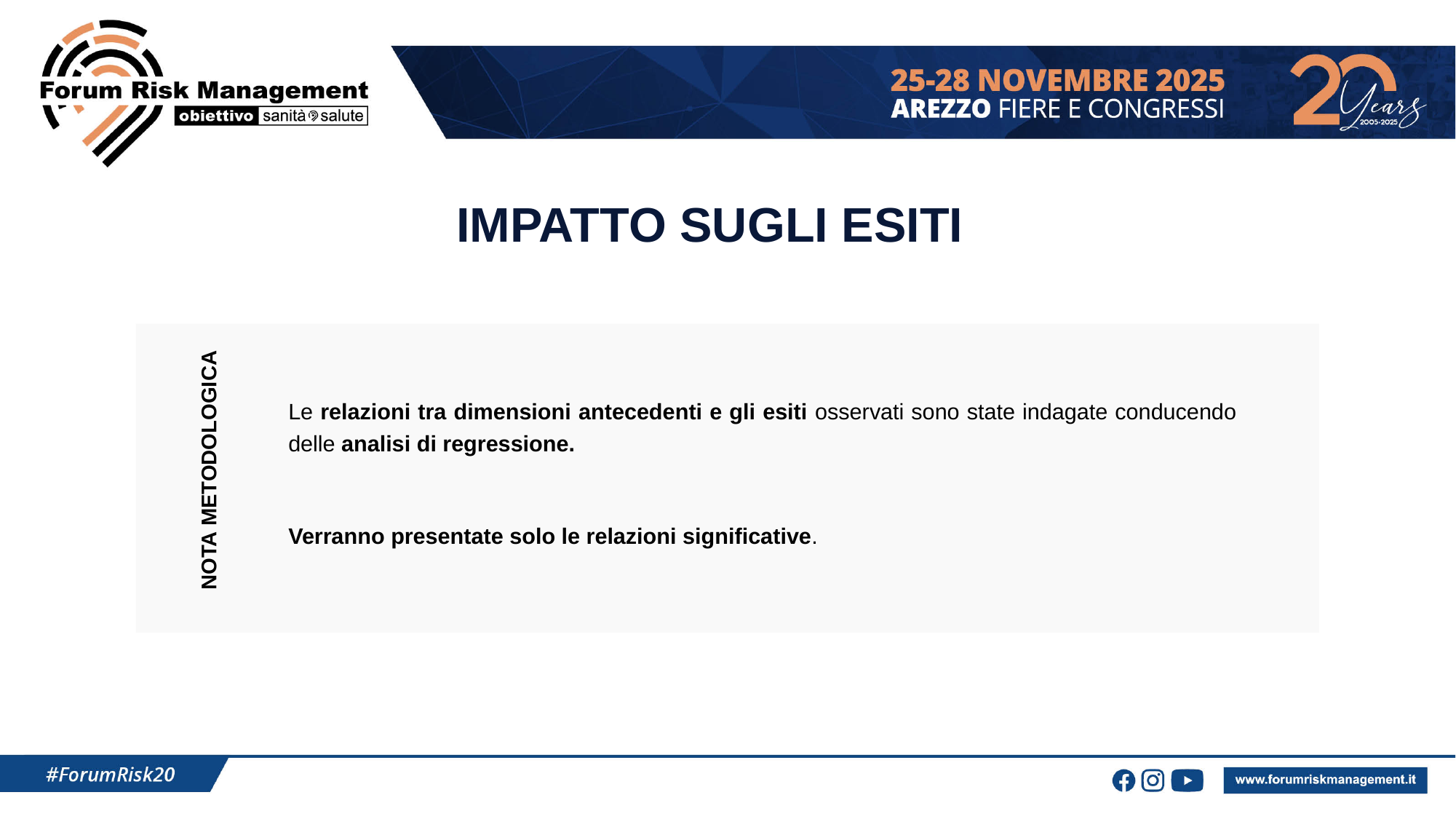

# IMPATTO SUGLI ESITI

Le relazioni tra dimensioni antecedenti e gli esiti osservati sono state indagate conducendo delle analisi di regressione.

Verranno presentate solo le relazioni significative.
NOTA METODOLOGICA